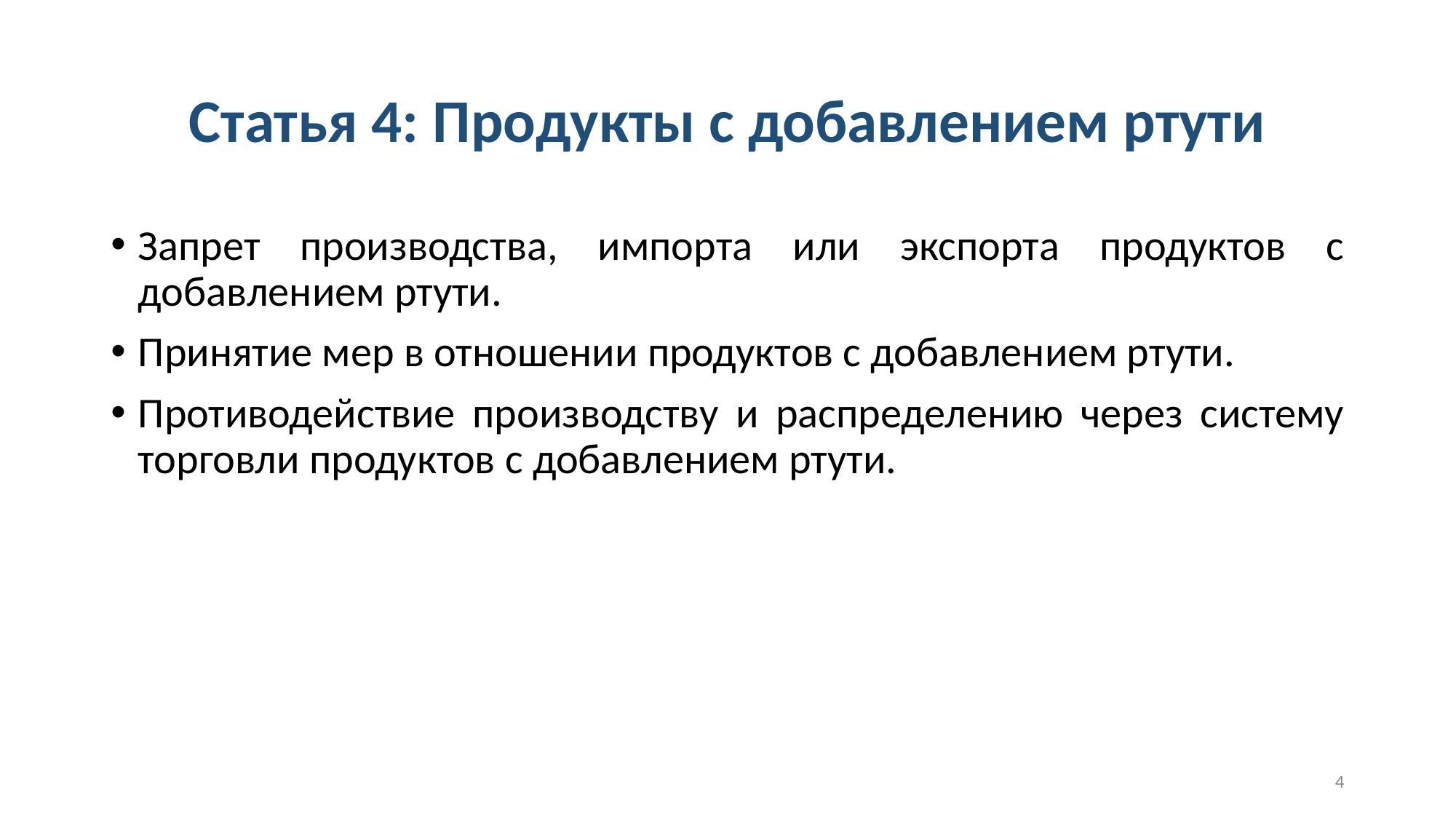

# Статья 4: Продукты с добавлением ртути
Запрет производства, импорта или экспорта продуктов с добавлением ртути.
Принятие мер в отношении продуктов с добавлением ртути.
Противодействие производству и распределению через систему торговли продуктов с добавлением ртути.

4